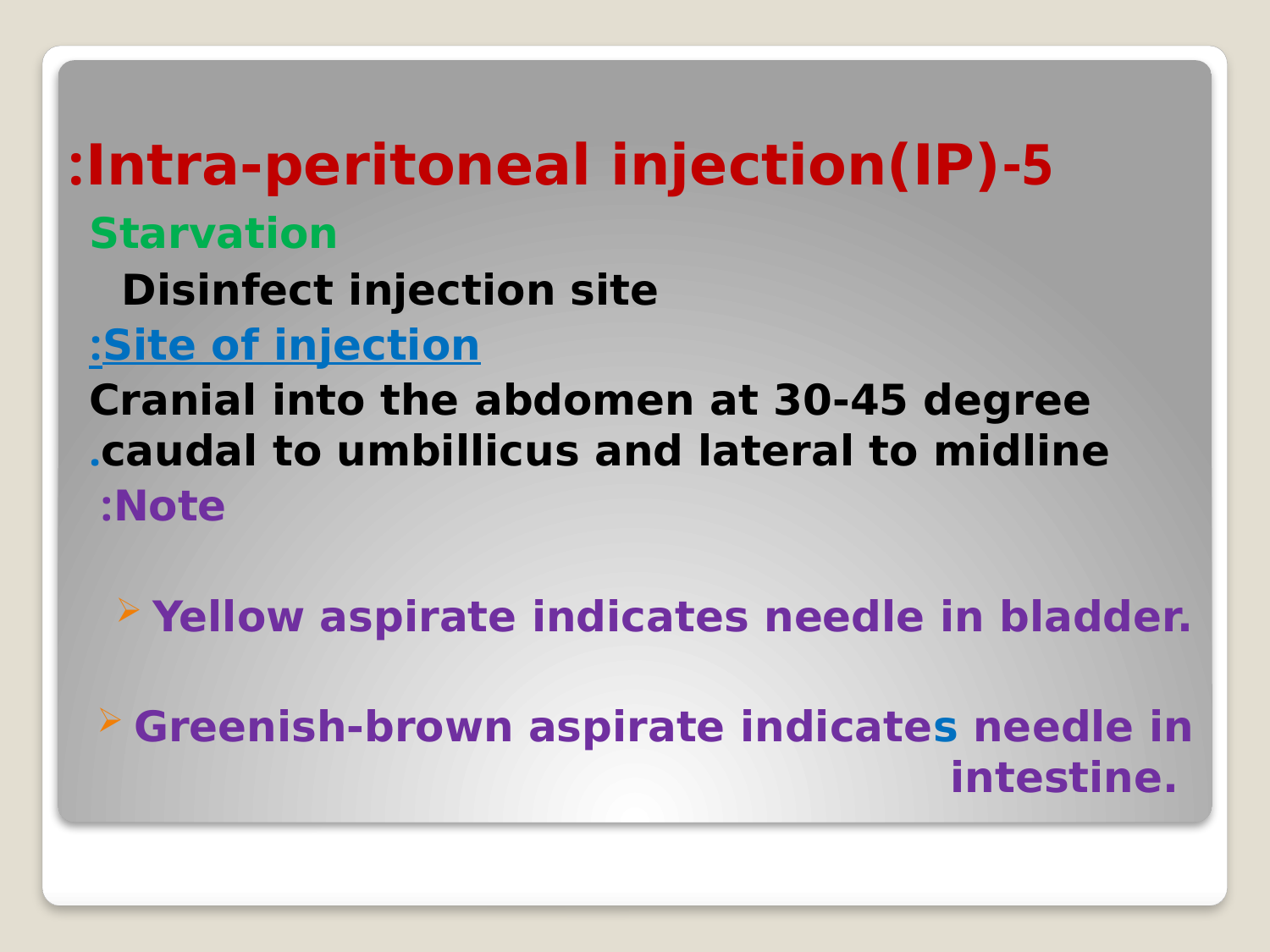

# 5-Intra-peritoneal injection(IP):
 Starvation
 Disinfect injection site
Site of injection:
Cranial into the abdomen at 30-45 degree caudal to umbillicus and lateral to midline.
Note:

Yellow aspirate indicates needle in bladder.

Greenish-brown aspirate indicates needle in intestine.